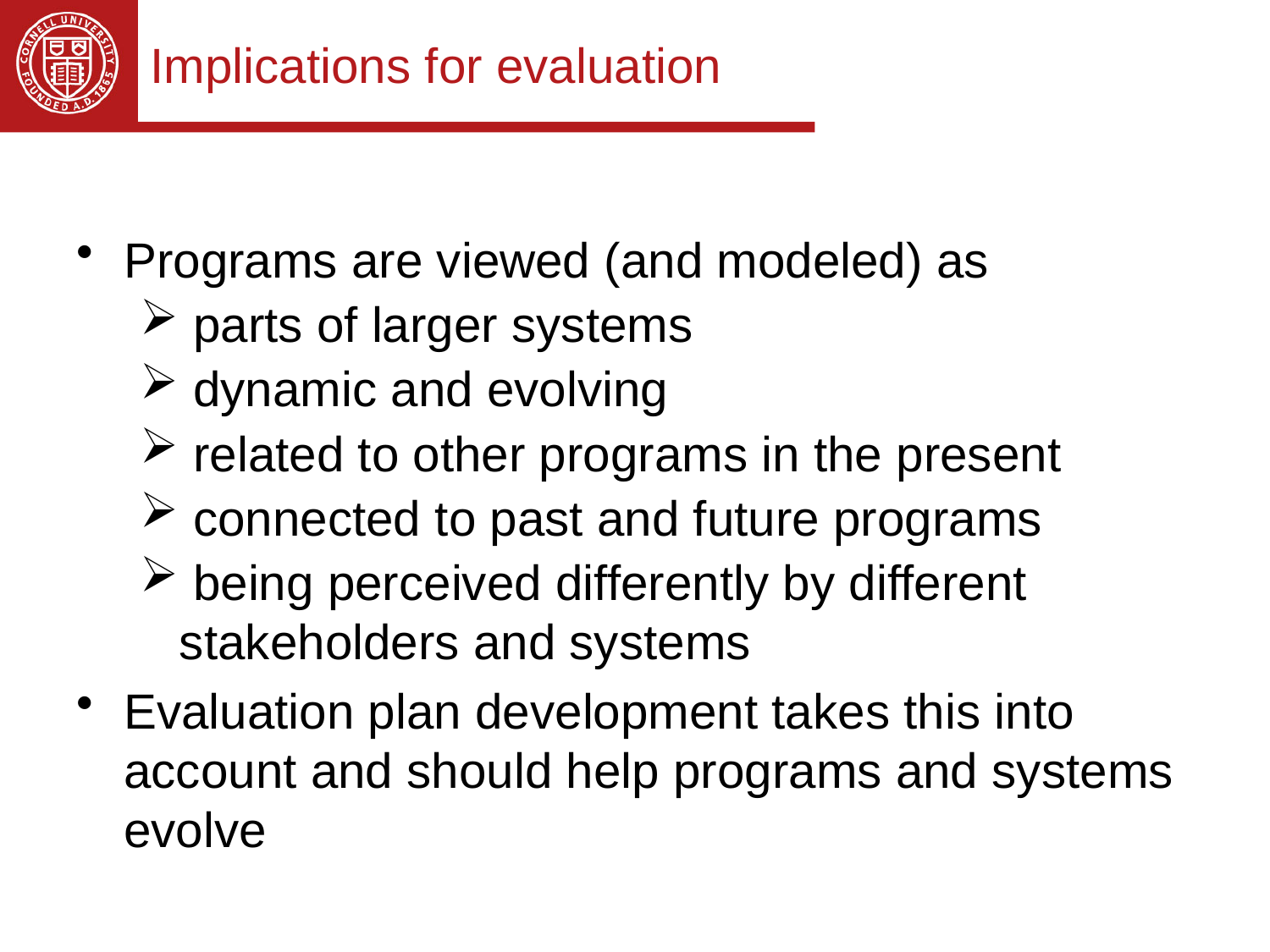

# Implications for evaluation
Programs are viewed (and modeled) as
 parts of larger systems
 dynamic and evolving
 related to other programs in the present
 connected to past and future programs
 being perceived differently by different stakeholders and systems
Evaluation plan development takes this into account and should help programs and systems evolve